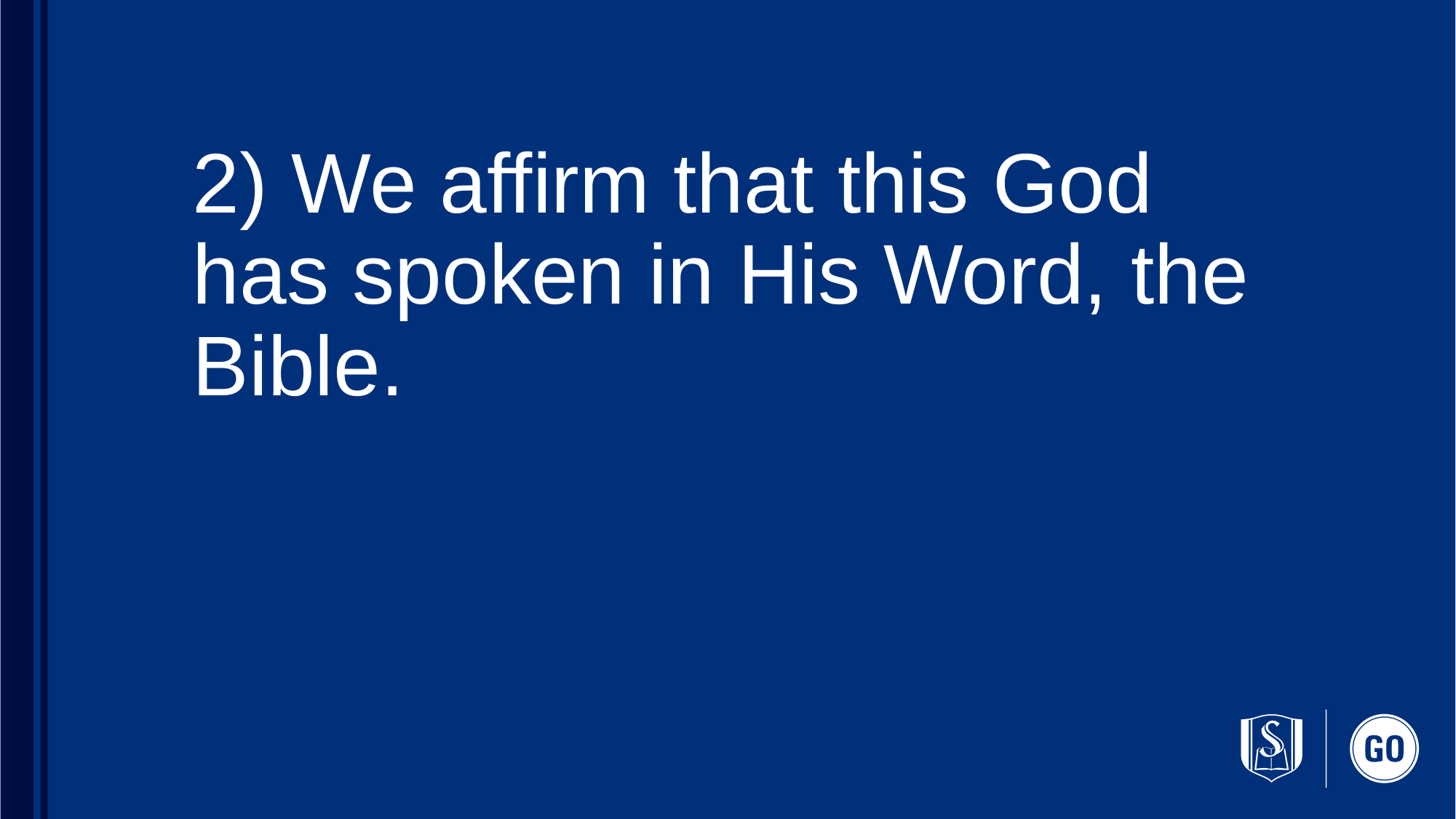

# 2) We affirm that this God has spoken in His Word, the Bible.